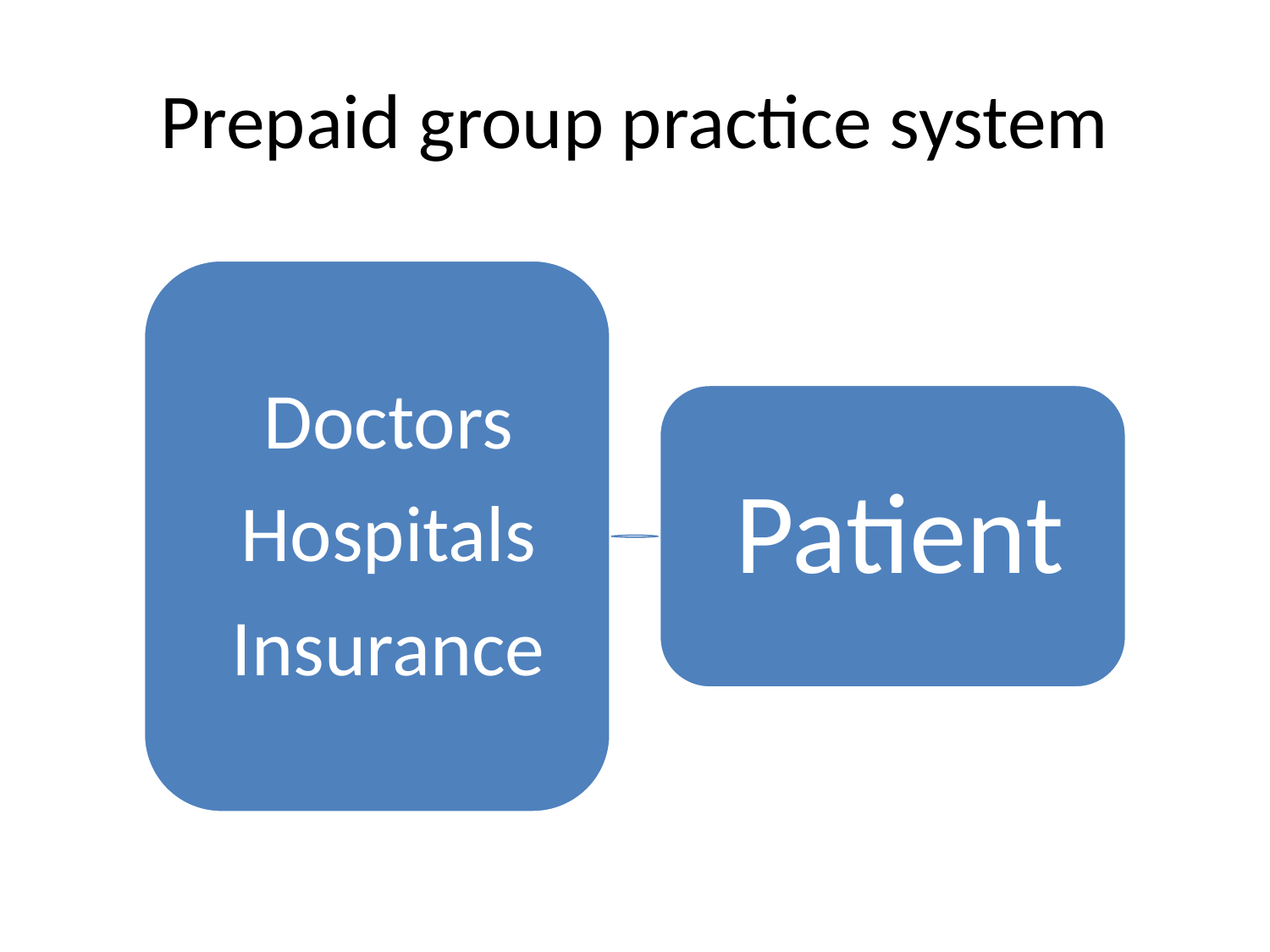

# Prepaid group practice system
Doctors
Hospitals
Insurance
Patient